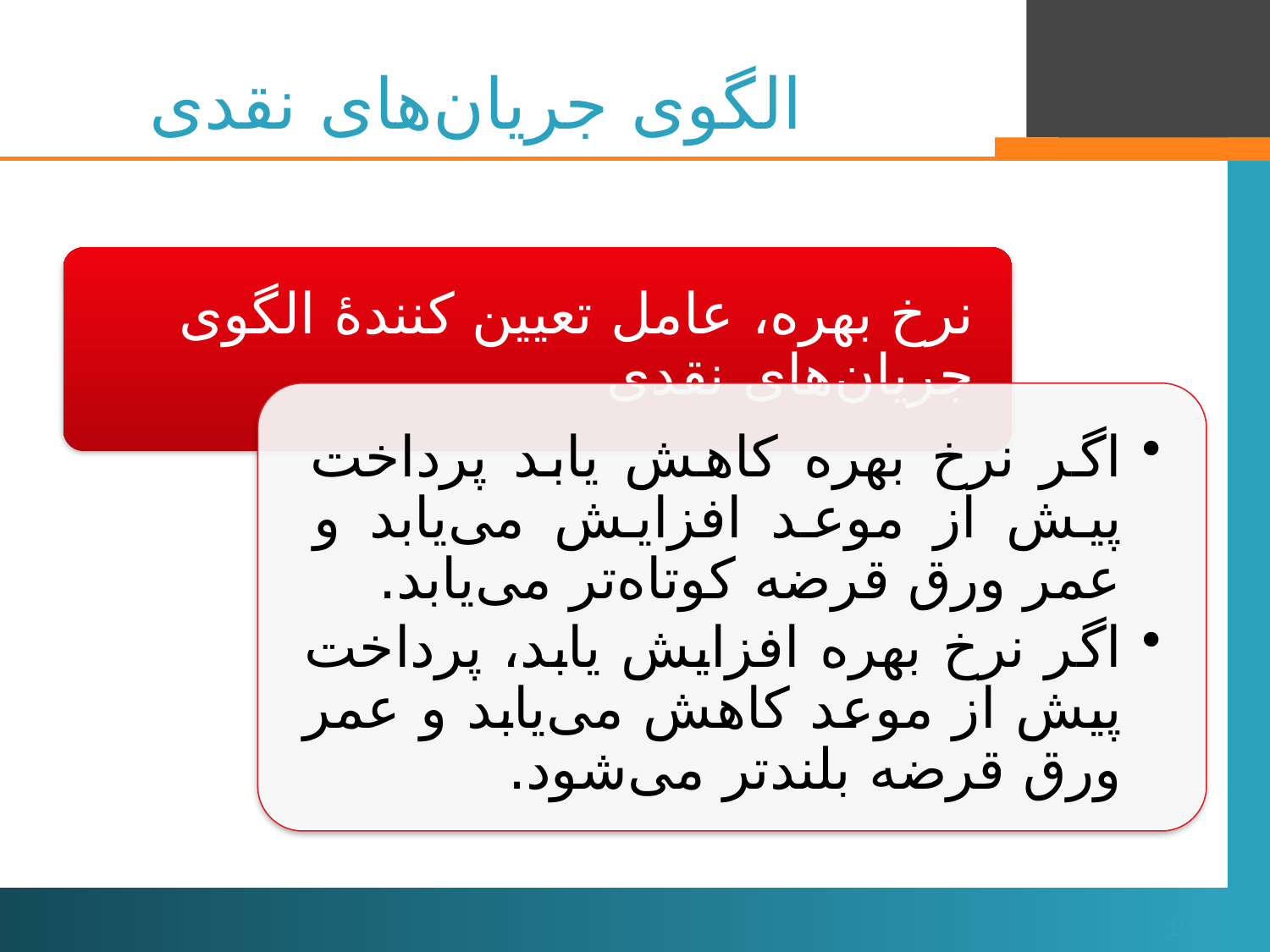

# الگوی جریان‌های نقدی
نرخ بهره، عامل تعیین کنندۀ الگوی جریان‌های نقدی
اگر نرخ بهره کاهش یابد پرداخت پیش از موعد افزایش می‌یابد و عمر ورق قرضه کوتاه‌تر می‌یابد.
اگر نرخ بهره افزایش یابد، پرداخت پیش از موعد کاهش می‌یابد و عمر ورق قرضه بلند‌تر می‌شود.
19